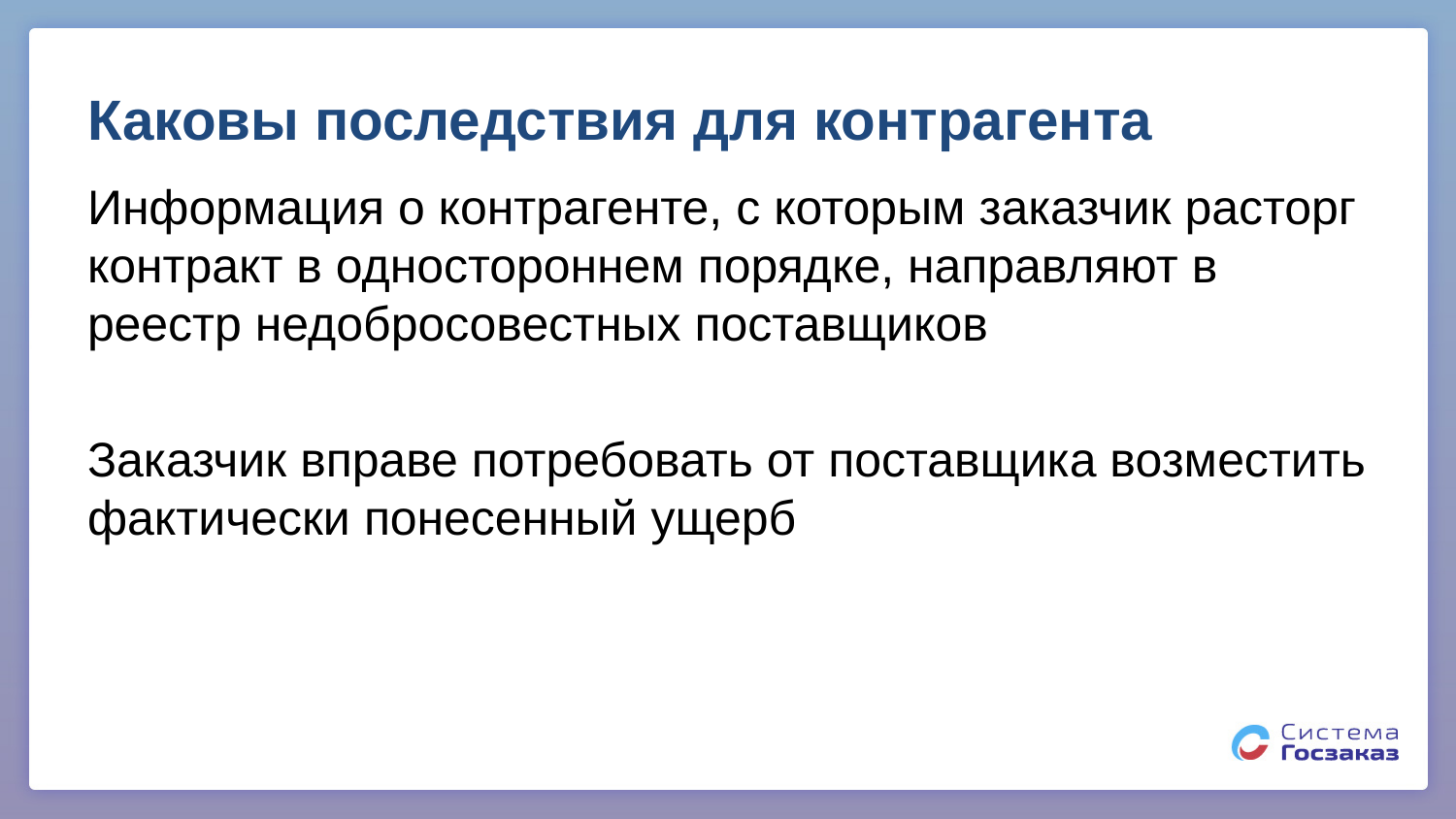

# Каковы последствия для контрагента
Информация о контрагенте, с которым заказчик расторг контракт в одностороннем порядке, направляют в реестр недобросовестных поставщиков

Заказчик вправе потребовать от поставщика возместить фактически понесенный ущерб